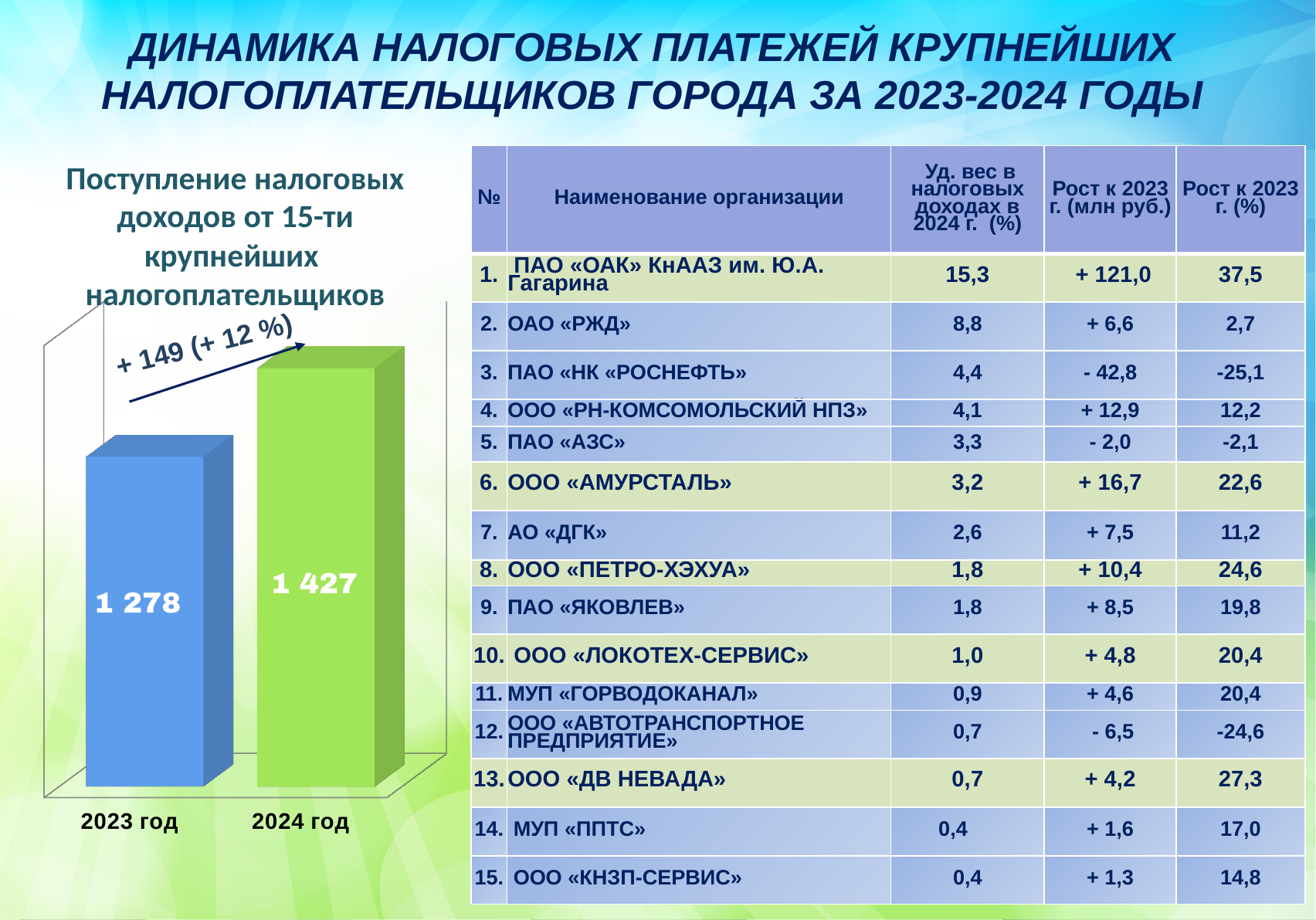

ДИНАМИКА НАЛОГОВЫХ ПЛАТЕЖЕЙ КРУПНЕЙШИХ НАЛОГОПЛАТЕЛЬЩИКОВ ГОРОДА ЗА 2023-2024 ГОДЫ
| № | Наименование организации | Уд. вес в налоговых доходах в 2024 г. (%) | Рост к 2023 г. (млн руб.) | Рост к 2023 г. (%) |
| --- | --- | --- | --- | --- |
| 1. | ПАО «ОАК» КнААЗ им. Ю.А. Гагарина | 15,3 | + 121,0 | 37,5 |
| 2. | ОАО «РЖД» | 8,8 | + 6,6 | 2,7 |
| 3. | ПАО «НК «РОСНЕФТЬ» | 4,4 | - 42,8 | -25,1 |
| 4. | ООО «РН-КОМСОМОЛЬСКИЙ НПЗ» | 4,1 | + 12,9 | 12,2 |
| 5. | ПАО «АЗС» | 3,3 | - 2,0 | -2,1 |
| 6. | ООО «АМУРСТАЛЬ» | 3,2 | + 16,7 | 22,6 |
| 7. | АО «ДГК» | 2,6 | + 7,5 | 11,2 |
| 8. | ООО «ПЕТРО-ХЭХУА» | 1,8 | + 10,4 | 24,6 |
| 9. | ПАО «ЯКОВЛЕВ» | 1,8 | + 8,5 | 19,8 |
| 10. | ООО «ЛОКОТЕХ-СЕРВИС» | 1,0 | + 4,8 | 20,4 |
| 11. | МУП «ГОРВОДОКАНАЛ» | 0,9 | + 4,6 | 20,4 |
| 12. | ООО «АВТОТРАНСПОРТНОЕ ПРЕДПРИЯТИЕ» | 0,7 | - 6,5 | -24,6 |
| 13. | ООО «ДВ НЕВАДА» | 0,7 | + 4,2 | 27,3 |
| 14. | МУП «ППТС» | 0,4 | + 1,6 | 17,0 |
| 15. | ООО «КНЗП-СЕРВИС» | 0,4 | + 1,3 | 14,8 |
Поступление налоговых доходов от 15-ти крупнейших
налогоплательщиков

[unsupported chart]

+ 149 (+ 12 %)